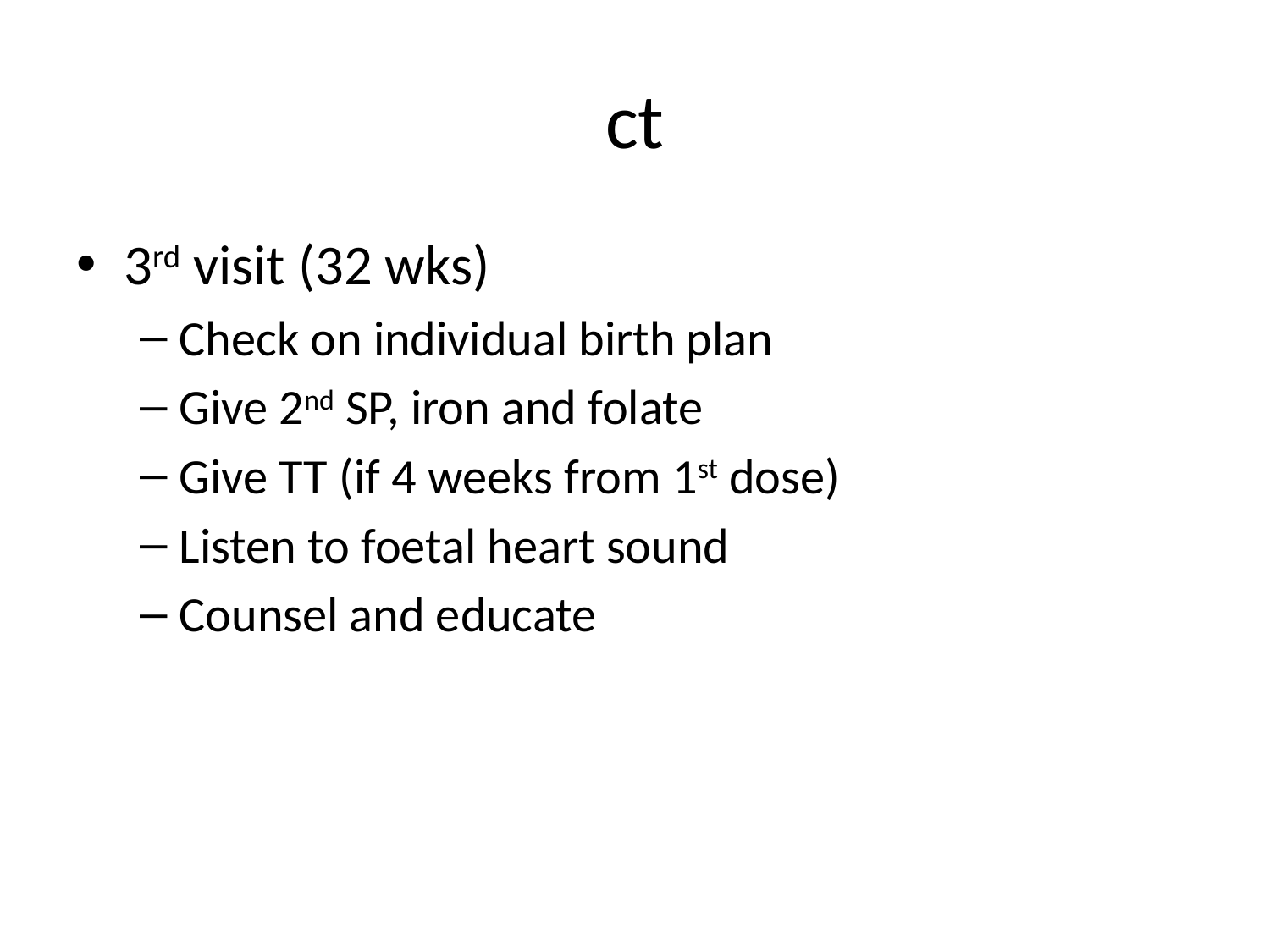

# ct
3rd visit (32 wks)
Check on individual birth plan
Give 2nd SP, iron and folate
Give TT (if 4 weeks from 1st dose)
Listen to foetal heart sound
Counsel and educate